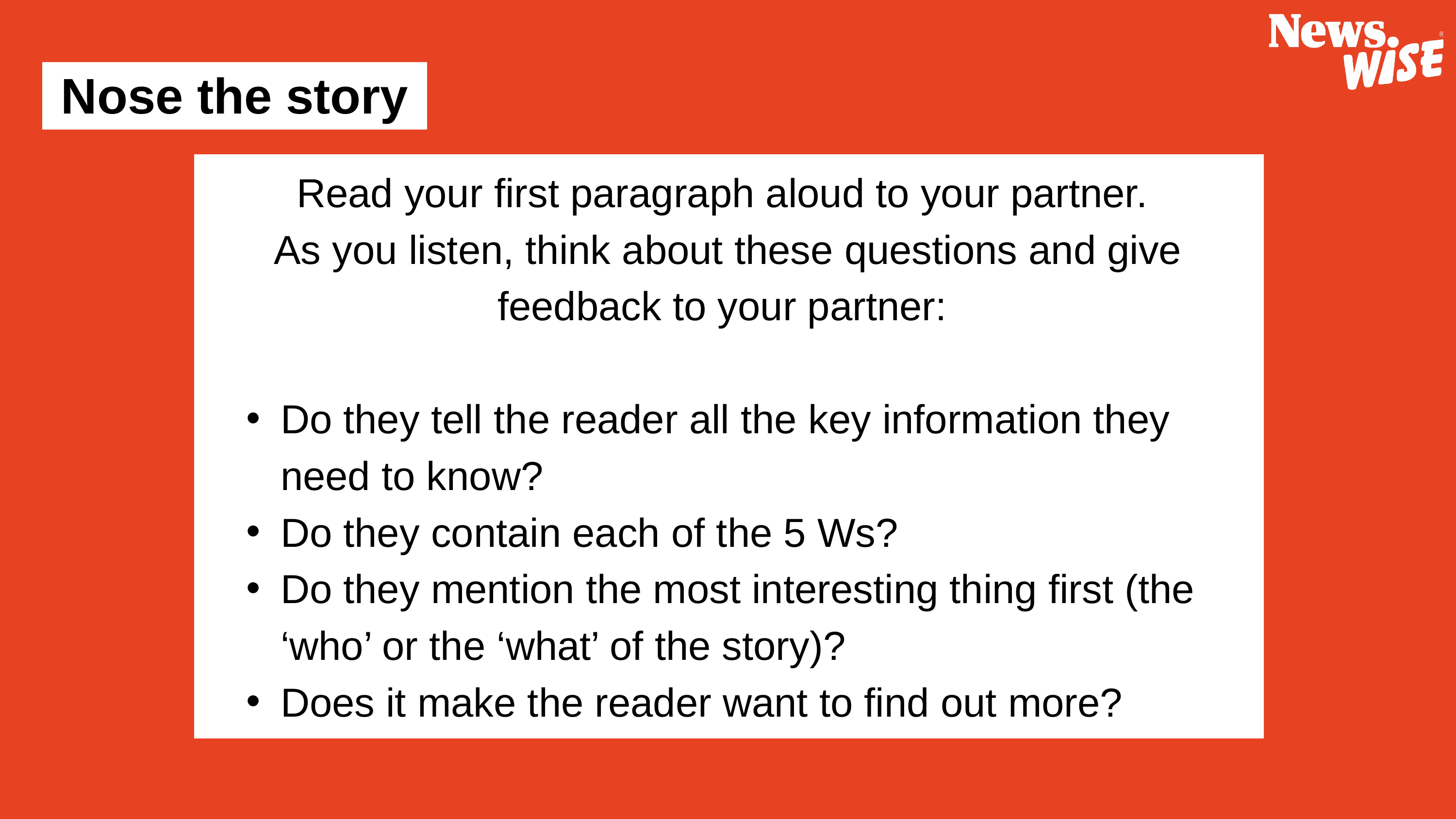

Nose the story

Read your first paragraph aloud to your partner.
As you listen, think about these questions and give feedback to your partner:

Do they tell the reader all the key information they need to know?
Do they contain each of the 5 Ws?
Do they mention the most interesting thing first (the ‘who’ or the ‘what’ of the story)?
Does it make the reader want to find out more?